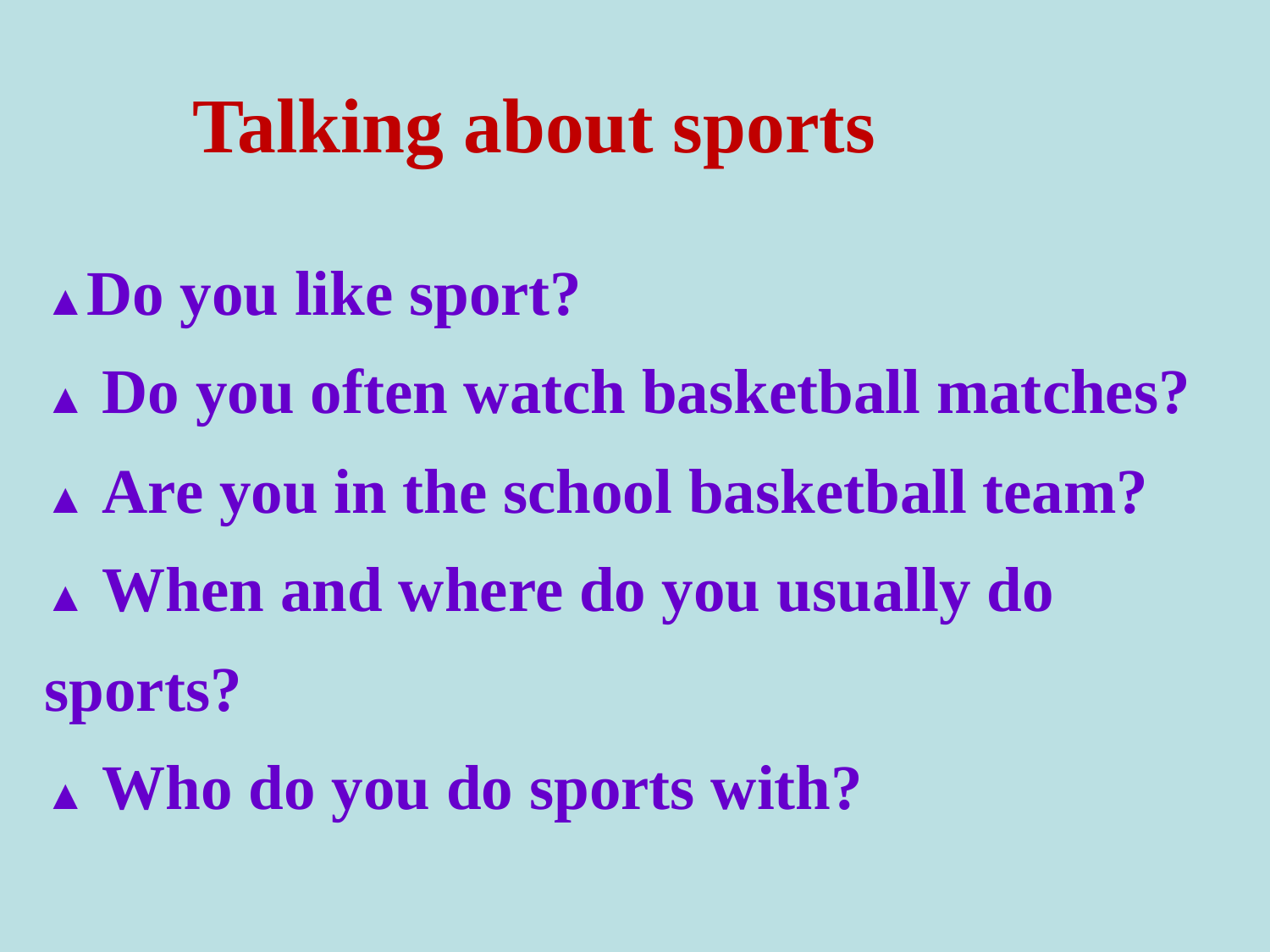

# Talking about sports
▲Do you like sport?
▲ Do you often watch basketball matches?
▲ Are you in the school basketball team?
▲ When and where do you usually do sports?
▲ Who do you do sports with?